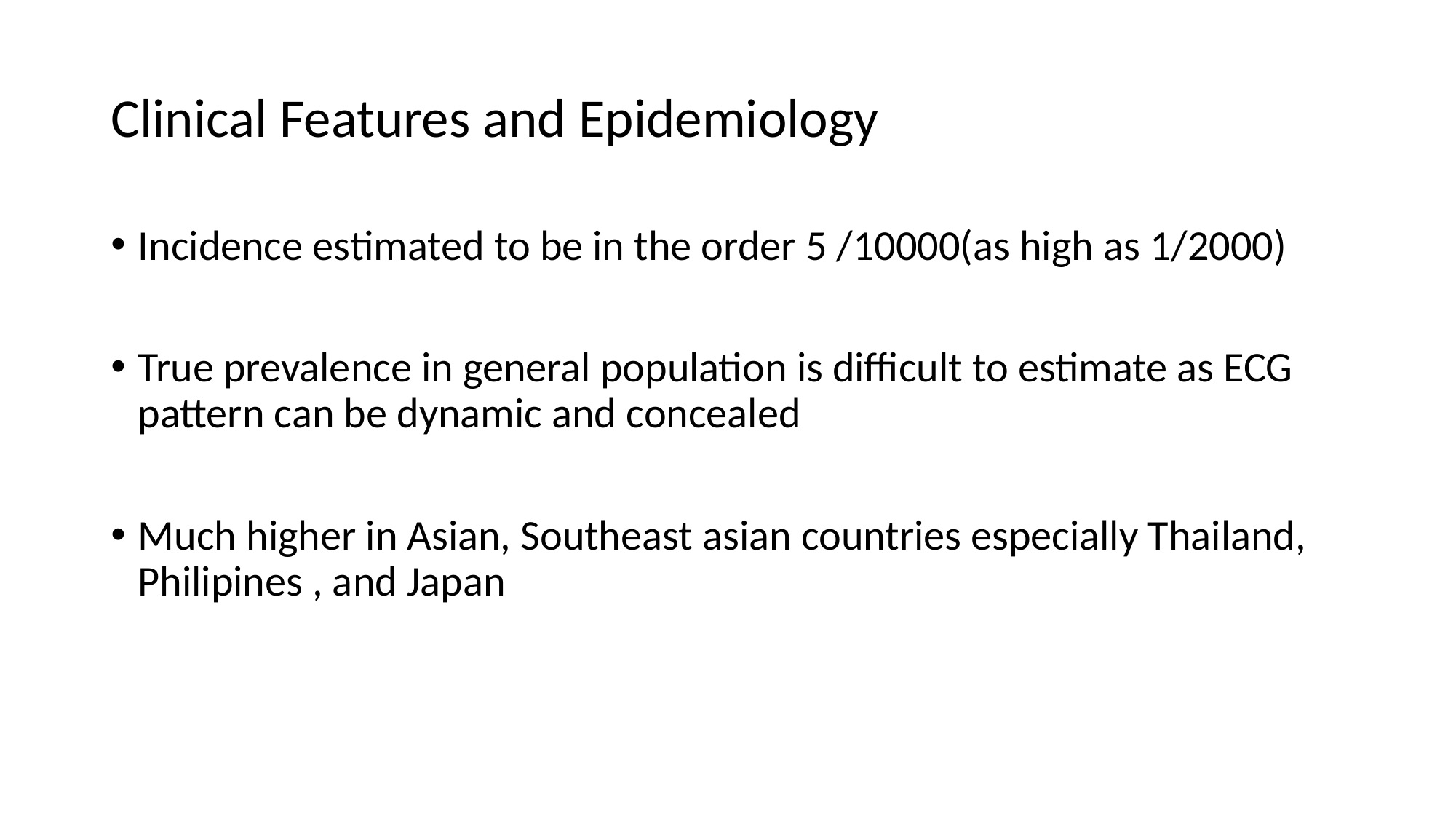

# Clinical Features and Epidemiology
Incidence estimated to be in the order 5 /10000(as high as 1/2000)

True prevalence in general population is difficult to estimate as ECG pattern can be dynamic and concealed

Much higher in Asian, Southeast asian countries especially Thailand, Philipines , and Japan